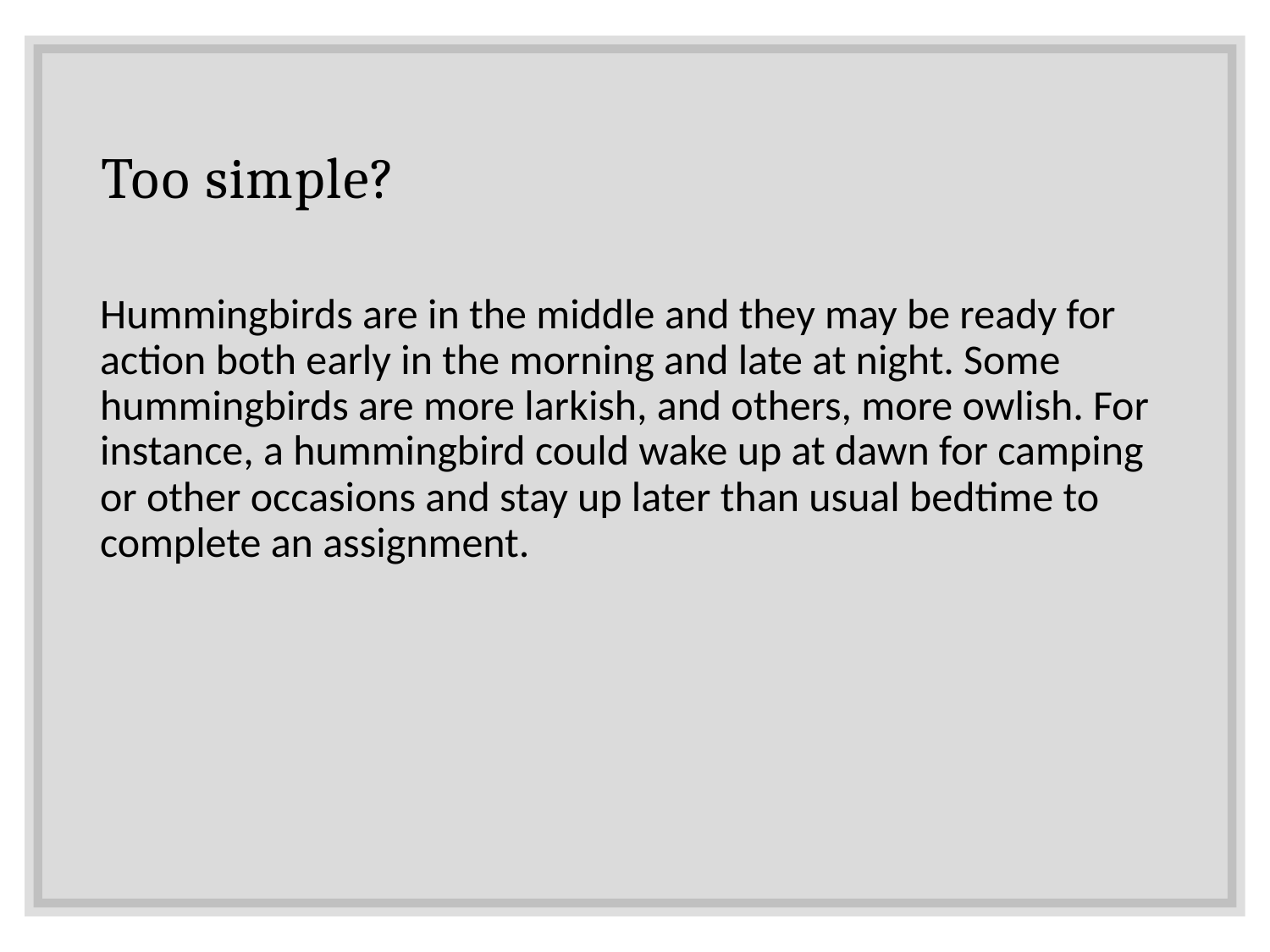

# Too simple?
Hummingbirds are in the middle and they may be ready for action both early in the morning and late at night. Some hummingbirds are more larkish, and others, more owlish. For instance, a hummingbird could wake up at dawn for camping or other occasions and stay up later than usual bedtime to complete an assignment.